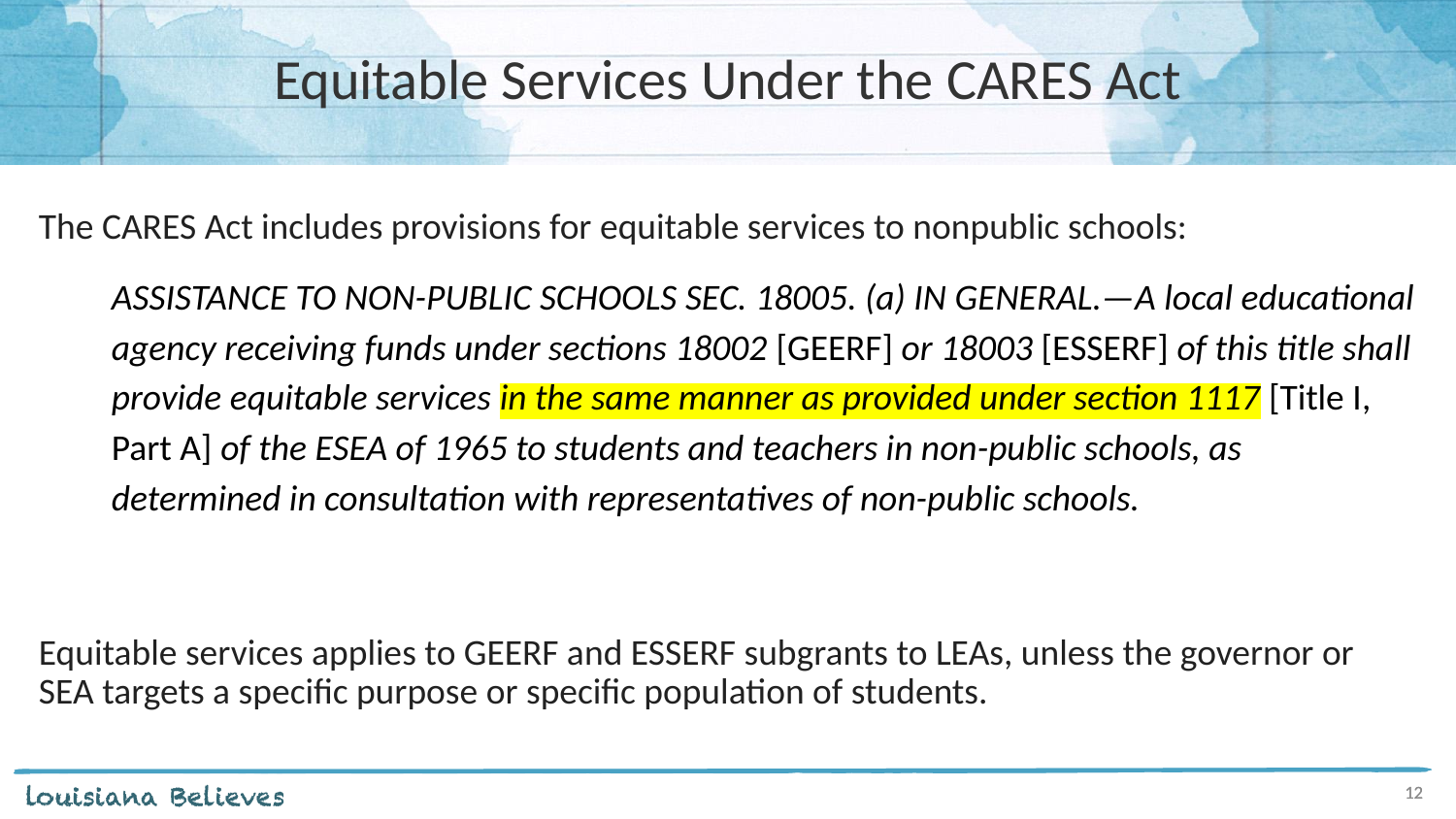

# Equitable Services Under the CARES Act
The CARES Act includes provisions for equitable services to nonpublic schools:
ASSISTANCE TO NON-PUBLIC SCHOOLS SEC. 18005. (a) IN GENERAL.—A local educational agency receiving funds under sections 18002 [GEERF] or 18003 [ESSERF] of this title shall provide equitable services in the same manner as provided under section 1117 [Title I, Part A] of the ESEA of 1965 to students and teachers in non-public schools, as determined in consultation with representatives of non-public schools.

Equitable services applies to GEERF and ESSERF subgrants to LEAs, unless the governor or SEA targets a specific purpose or specific population of students.

12